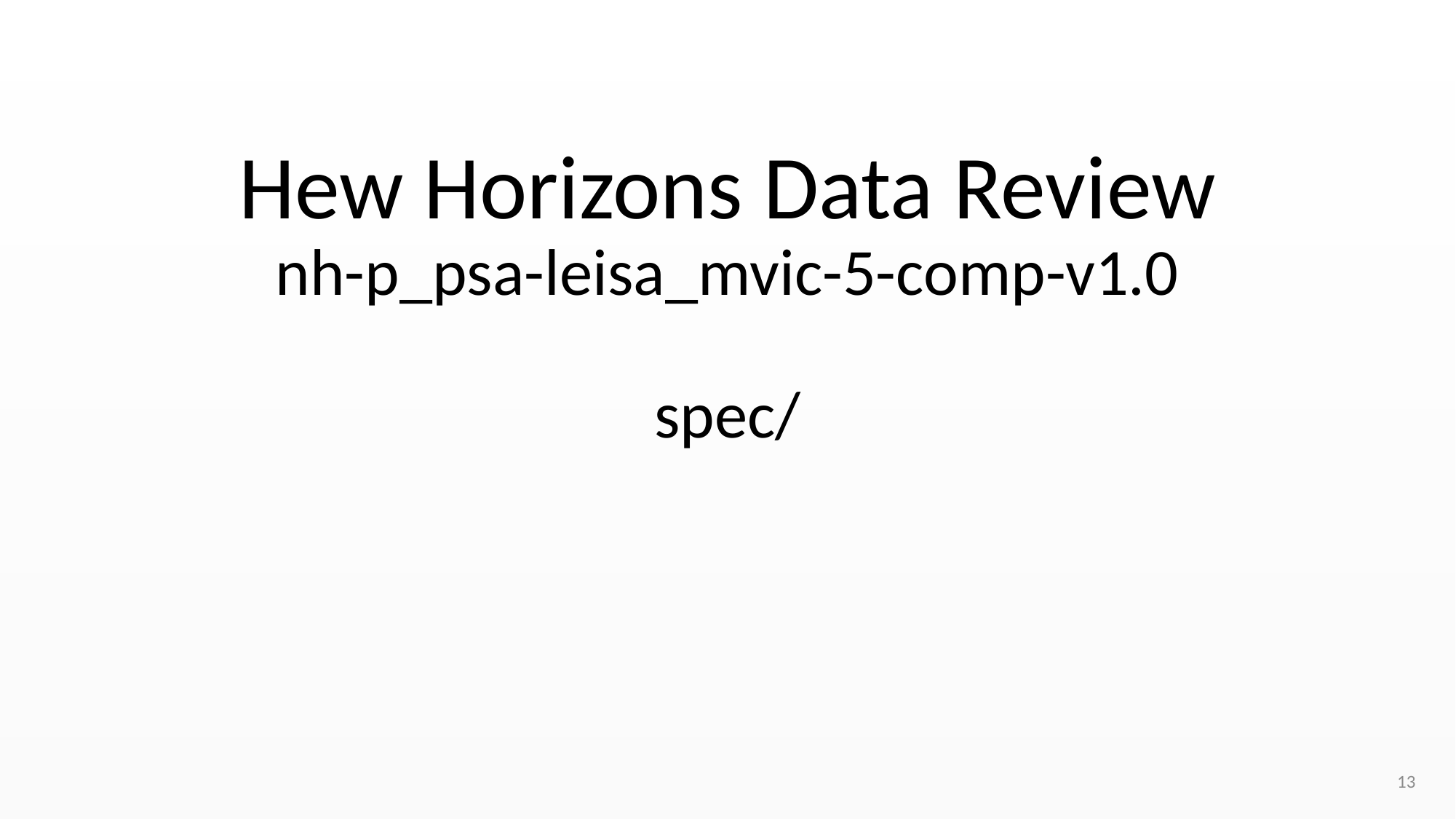

# Hew Horizons Data Review nh-p_psa-leisa_mvic-5-comp-v1.0 spec/
13